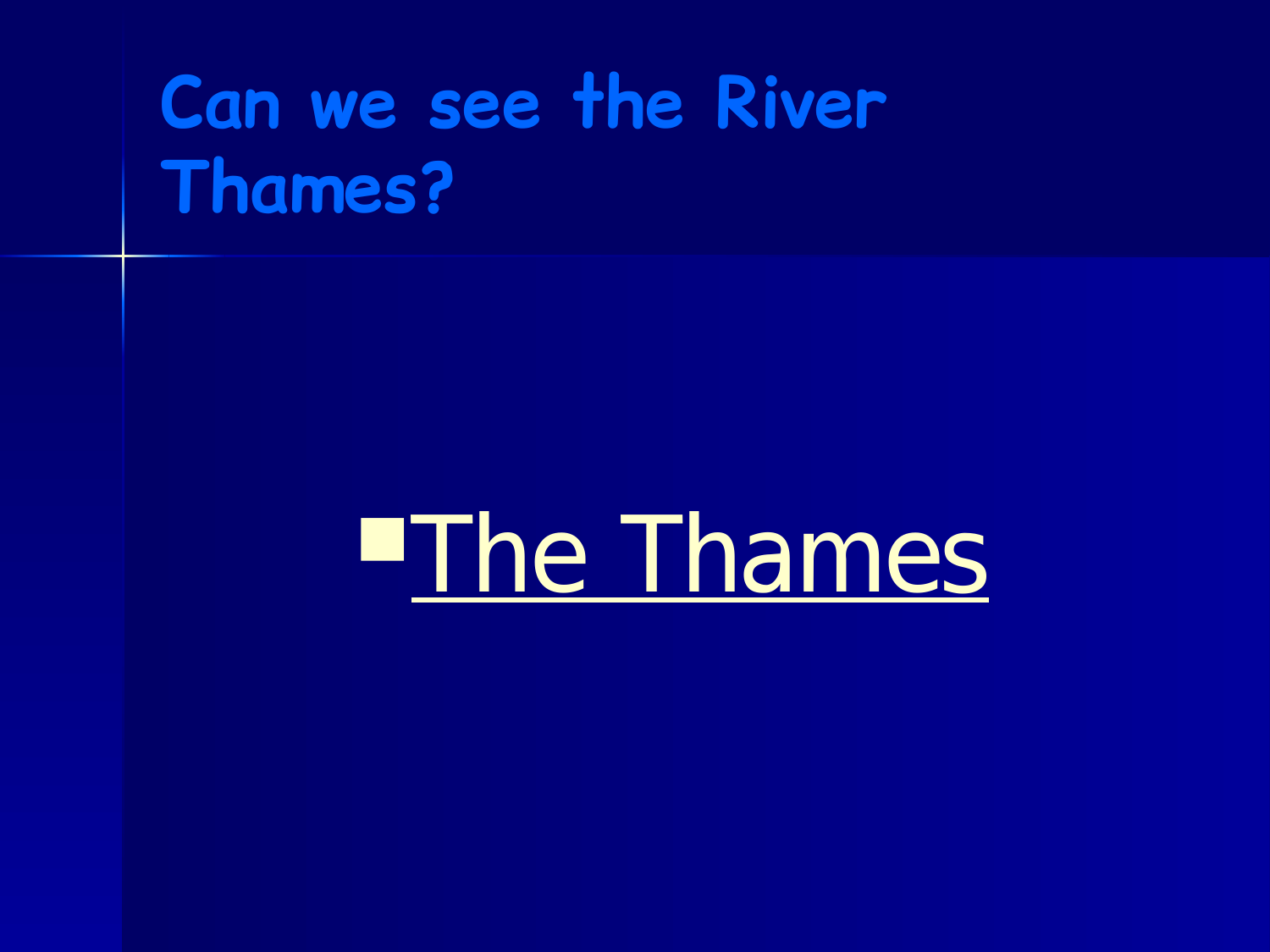

# Can we see the River Thames?

The Thames